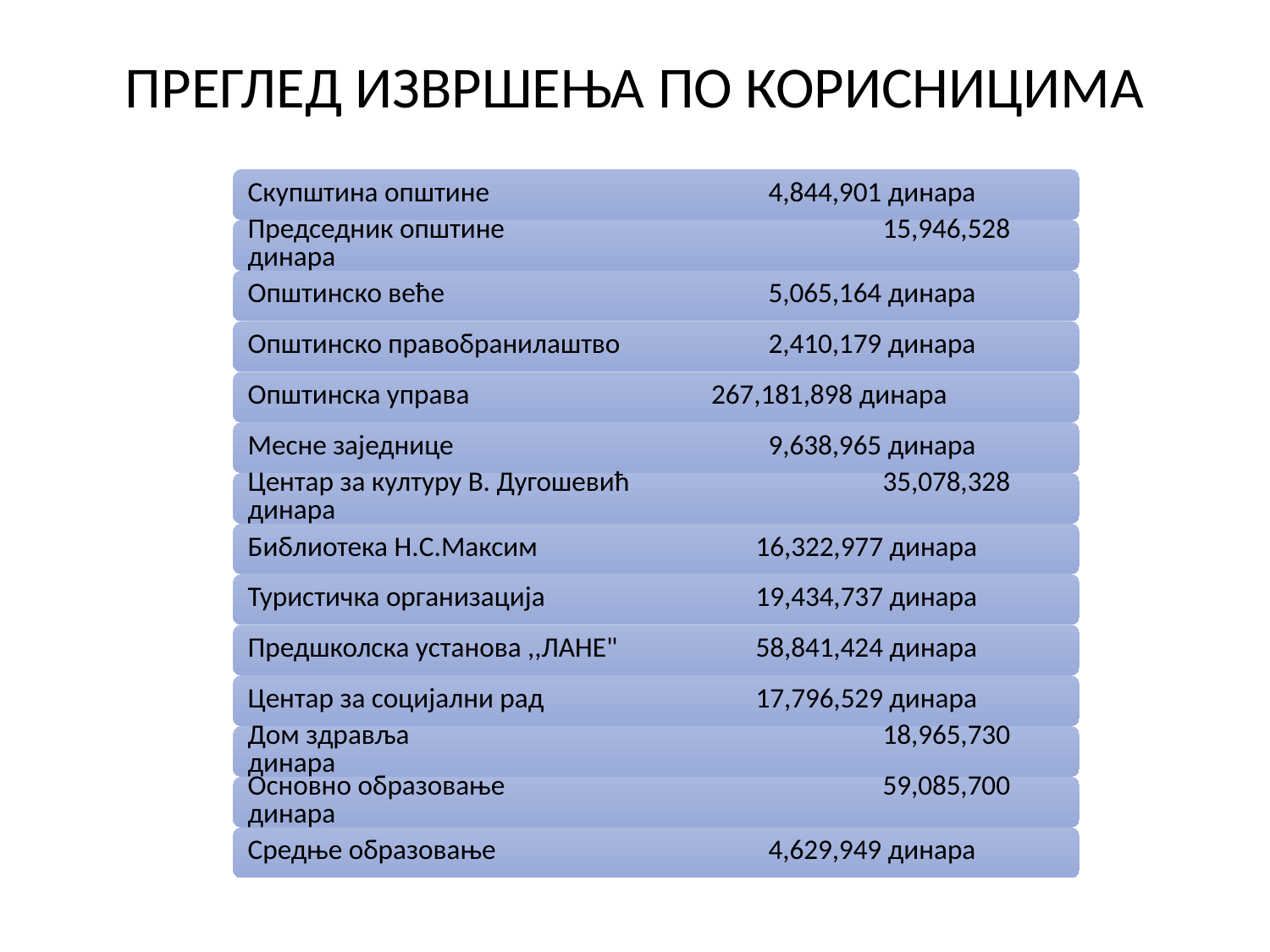

# ПРЕГЛЕД ИЗВРШЕЊА ПО КОРИСНИЦИМА
Општинско правобранилаштво		  2,410,179 динара
Туристичка организација		19,434,737 динара
Предшколска установа ,,ЛАНЕ"		58,841,424 динара